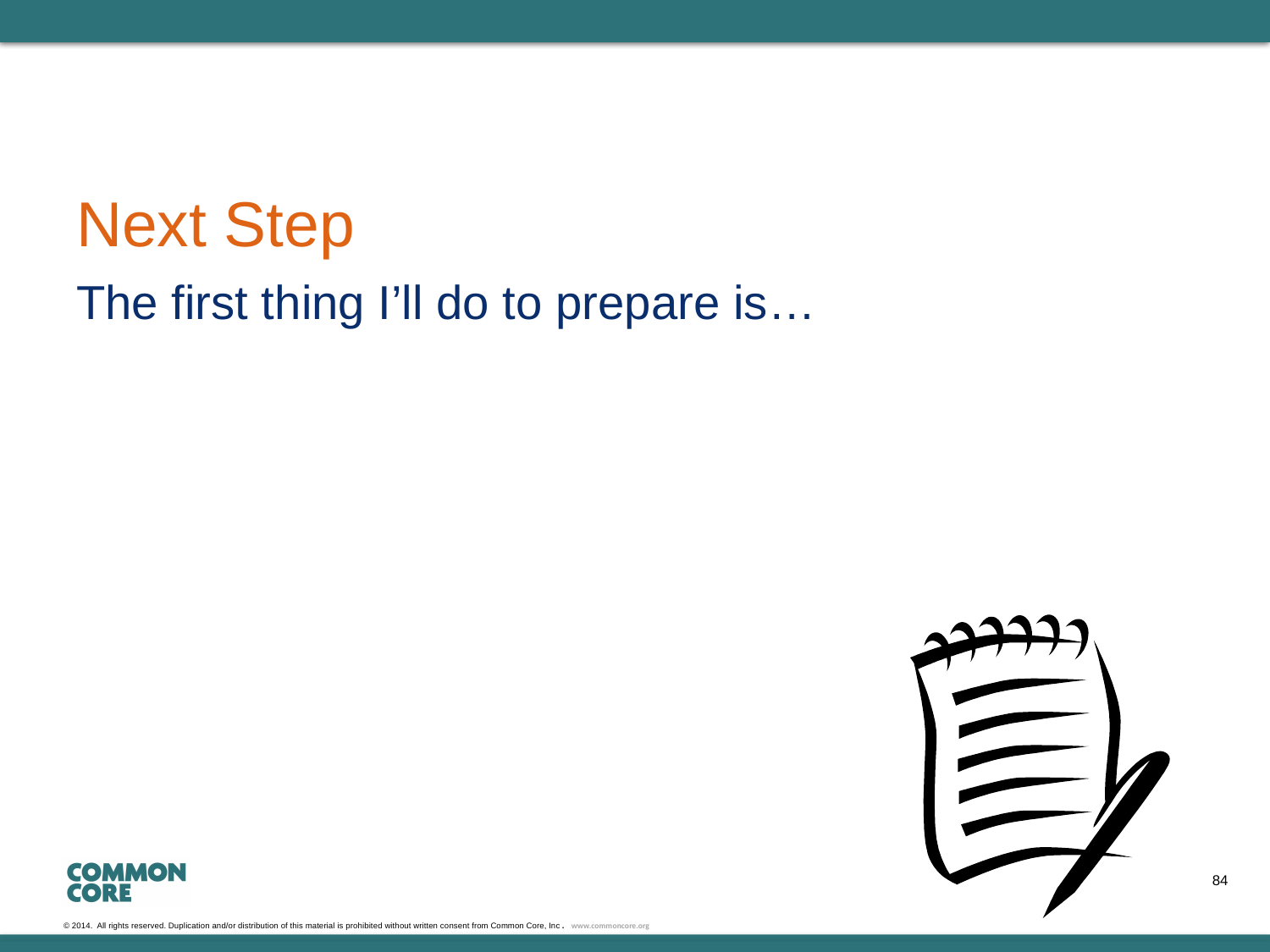

# Next Step
The first thing I’ll do to prepare is…

84